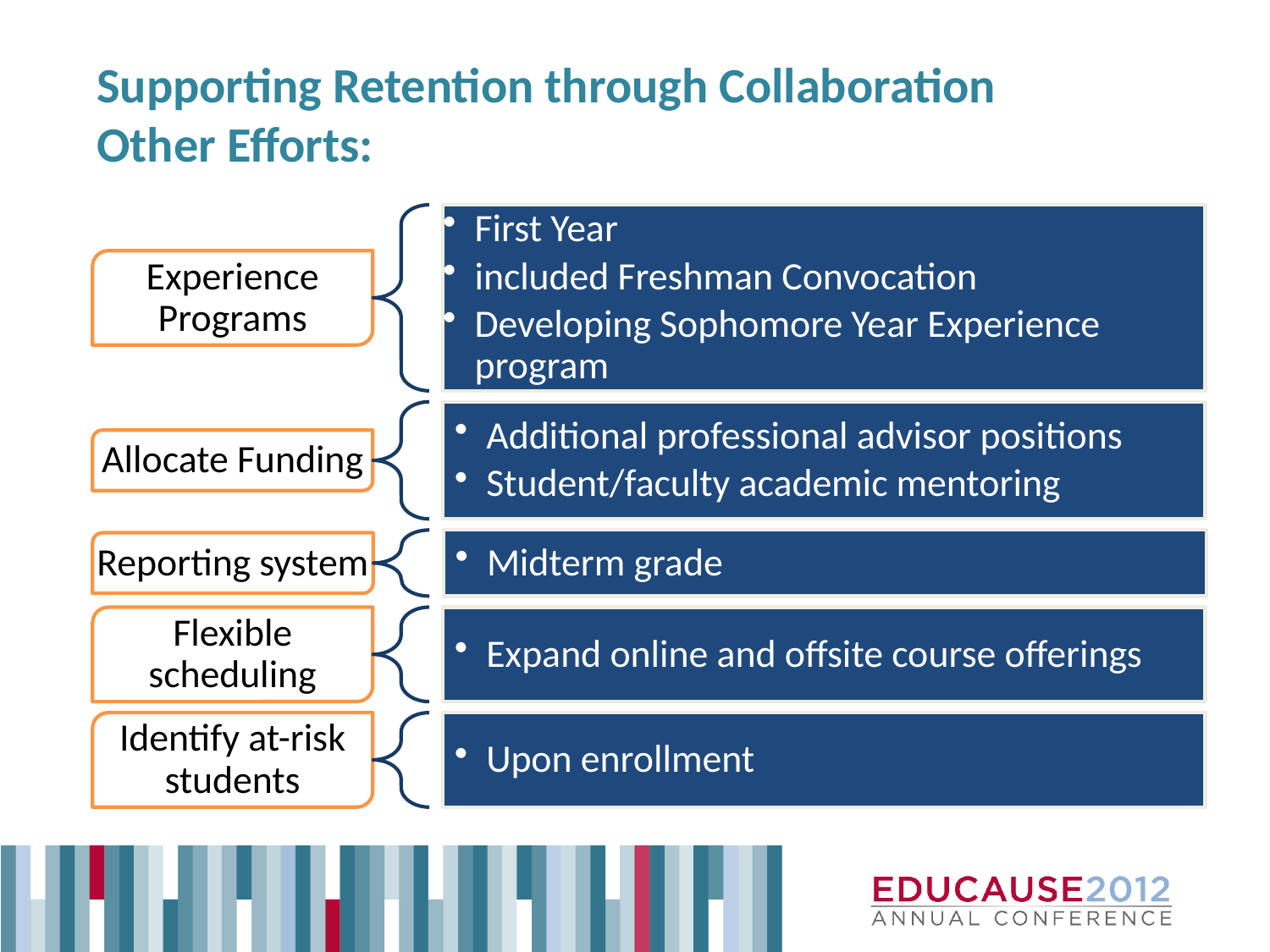

# Supporting Retention through Collaboration Other Efforts:
Experience Programs
First Year
included Freshman Convocation
Developing Sophomore Year Experience program
Allocate Funding
Additional professional advisor positions
Student/faculty academic mentoring
Reporting system
Midterm grade
Flexible scheduling
Expand online and offsite course offerings
Identify at-risk students
Upon enrollment